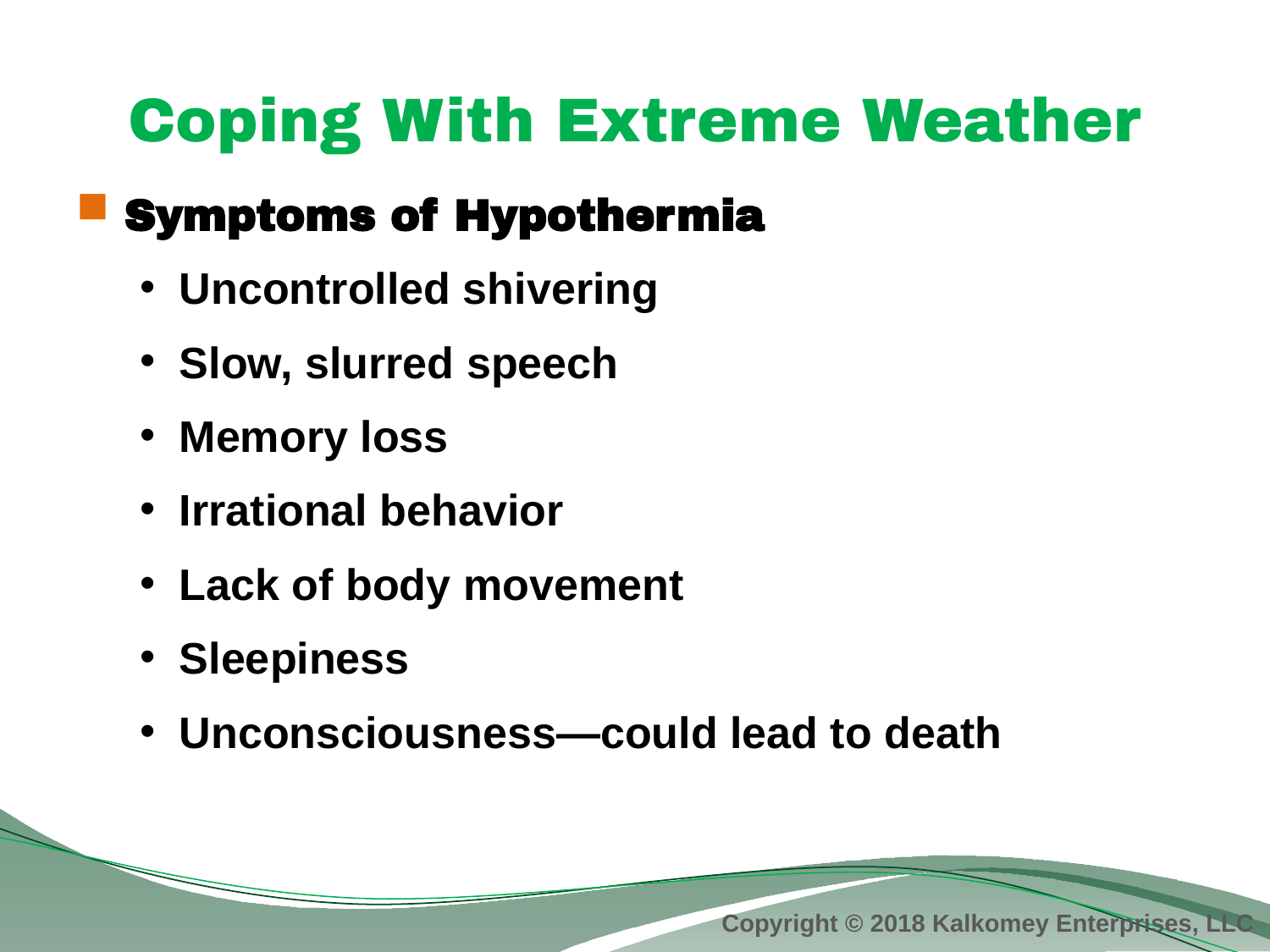

# Coping With Extreme Weather
Symptoms of Hypothermia
Uncontrolled shivering
Slow, slurred speech
Memory loss
Irrational behavior
Lack of body movement
Sleepiness
Unconsciousness—could lead to death